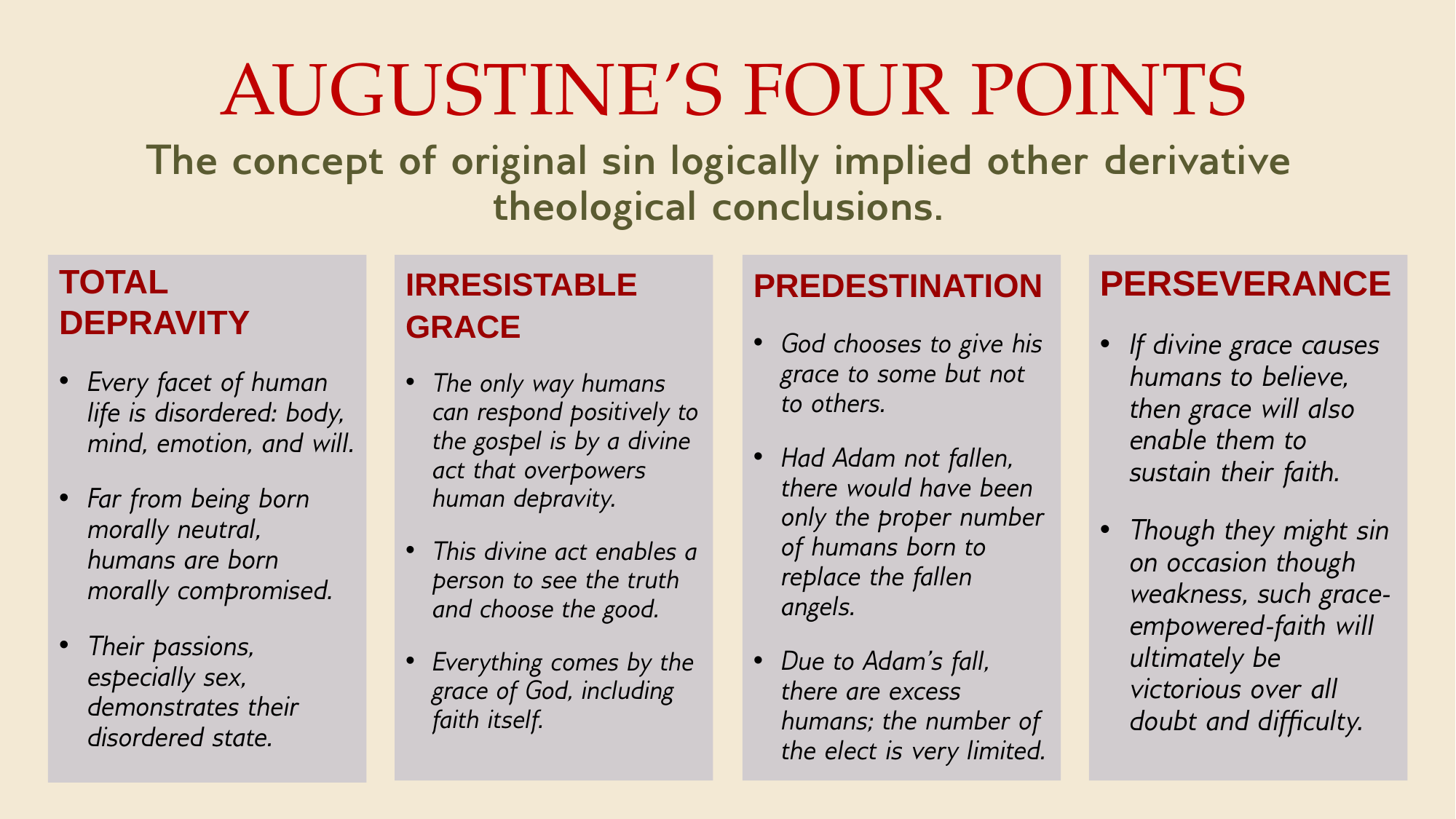

# Augustine’s four points
The concept of original sin logically implied other derivative theological conclusions.
PERSEVERANCE
If divine grace causes humans to believe, then grace will also enable them to sustain their faith.
Though they might sin on occasion though weakness, such grace-empowered-faith will ultimately be victorious over all doubt and difficulty.
IRRESISTABLE GRACE
The only way humans can respond positively to the gospel is by a divine act that overpowers human depravity.
This divine act enables a person to see the truth and choose the good.
Everything comes by the grace of God, including faith itself.

PREDESTINATION
God chooses to give his grace to some but not to others.
Had Adam not fallen, there would have been only the proper number of humans born to replace the fallen angels.
Due to Adam’s fall, there are excess humans; the number of the elect is very limited.
TOTAL DEPRAVITY
Every facet of human life is disordered: body, mind, emotion, and will.
Far from being born morally neutral, humans are born morally compromised.
Their passions, especially sex, demonstrates their disordered state.